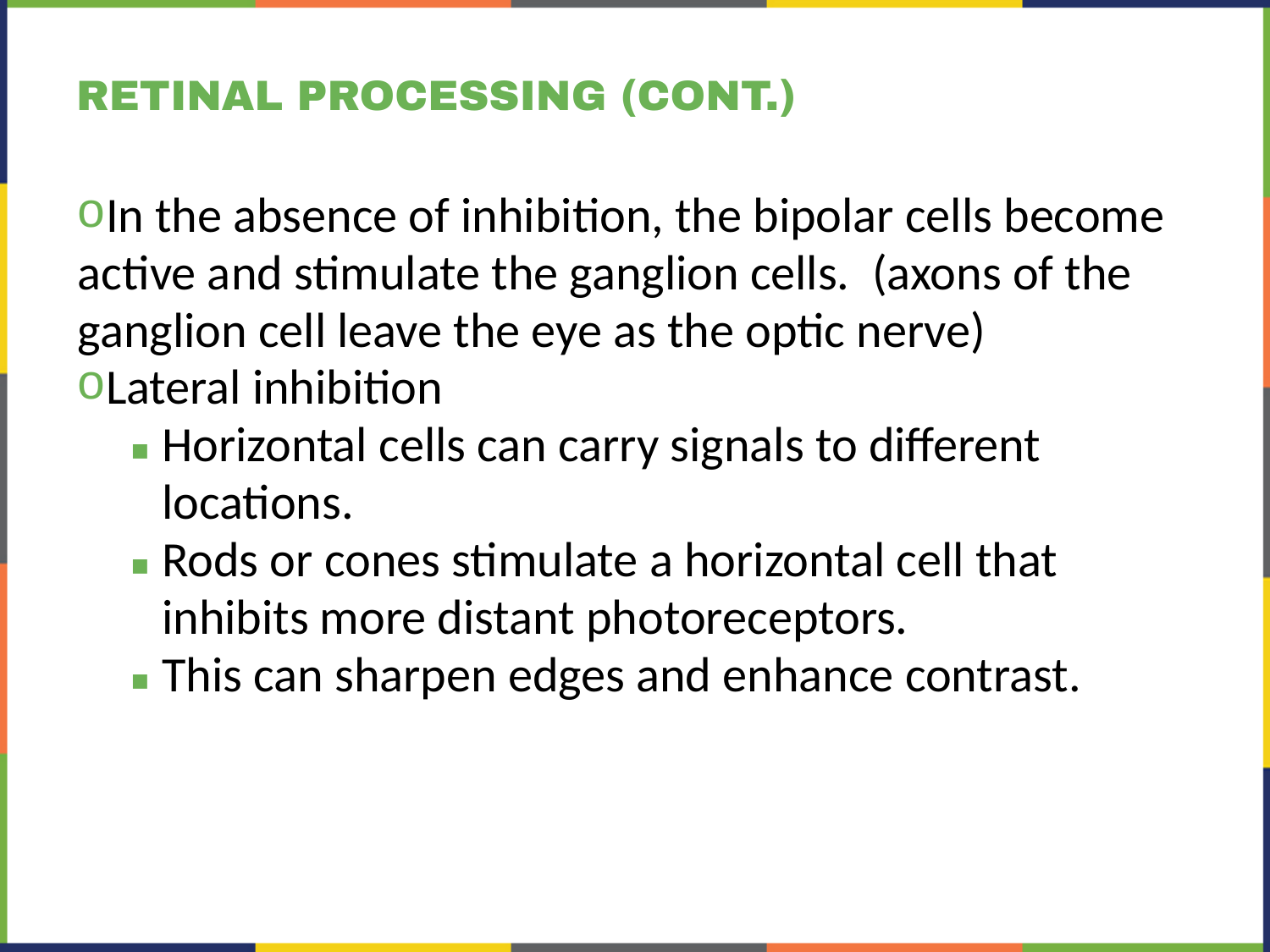

# RETINAL PROCESSING (CONT.)
In the absence of inhibition, the bipolar cells become active and stimulate the ganglion cells.  (axons of the ganglion cell leave the eye as the optic nerve)
Lateral inhibition
Horizontal cells can carry signals to different locations.
Rods or cones stimulate a horizontal cell that inhibits more distant photoreceptors.
This can sharpen edges and enhance contrast.